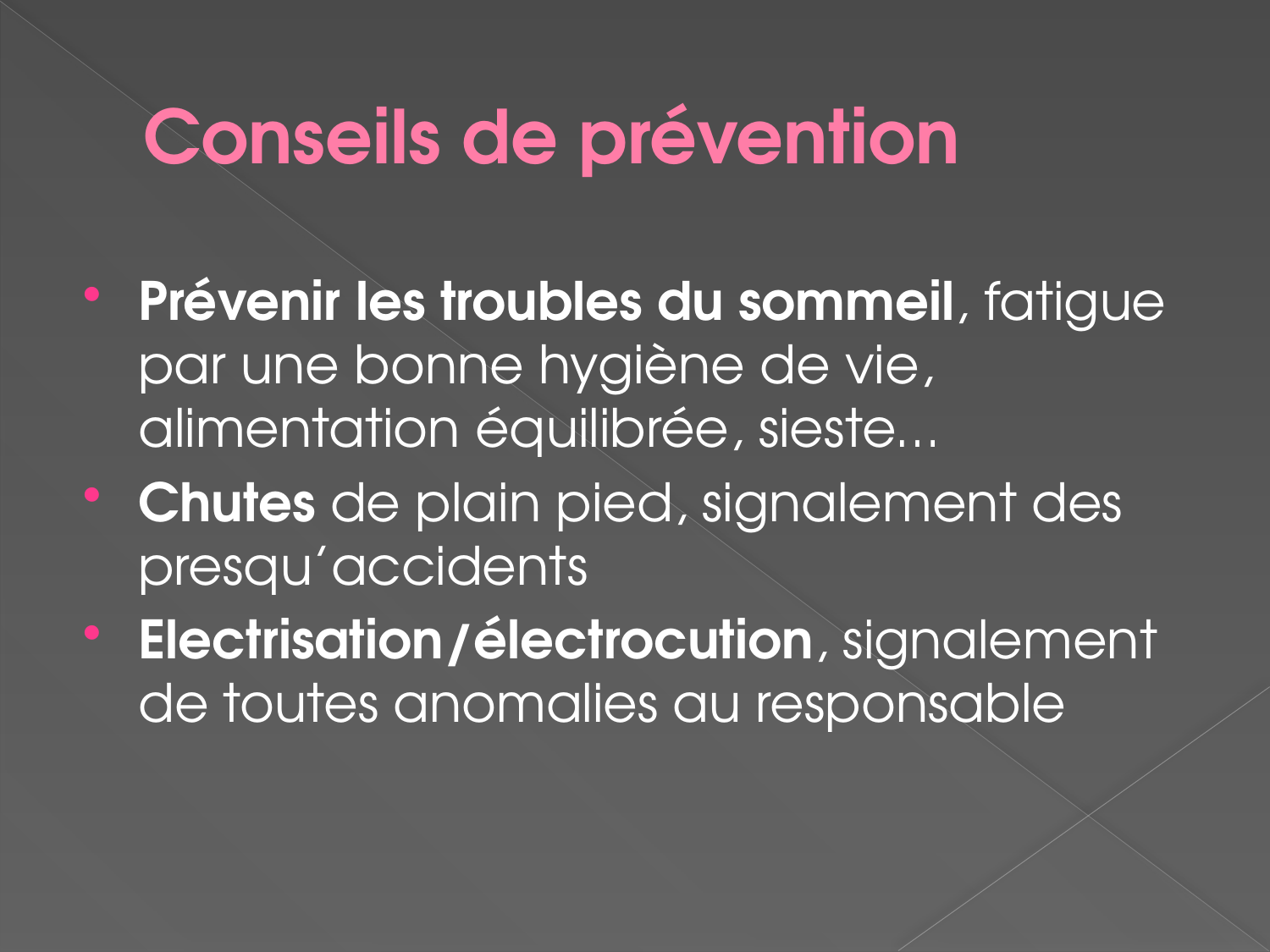

# Conseils de prévention
Prévenir les troubles du sommeil, fatigue par une bonne hygiène de vie, alimentation équilibrée, sieste…
Chutes de plain pied, signalement des presqu’accidents
Electrisation/électrocution, signalement de toutes anomalies au responsable